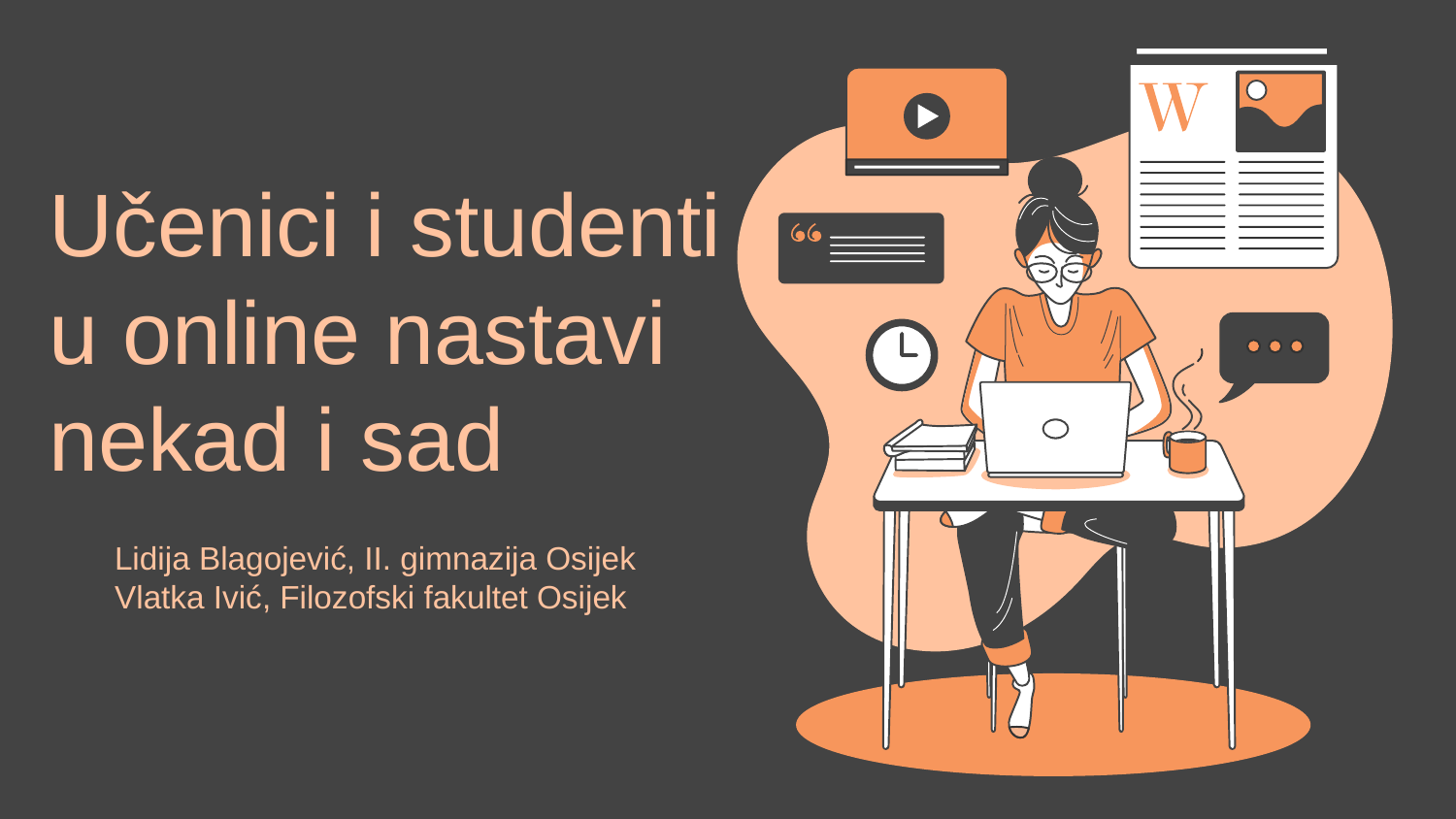

# Učenici i studenti u online nastavi nekad i sad
Lidija Blagojević, II. gimnazija Osijek
Vlatka Ivić, Filozofski fakultet Osijek